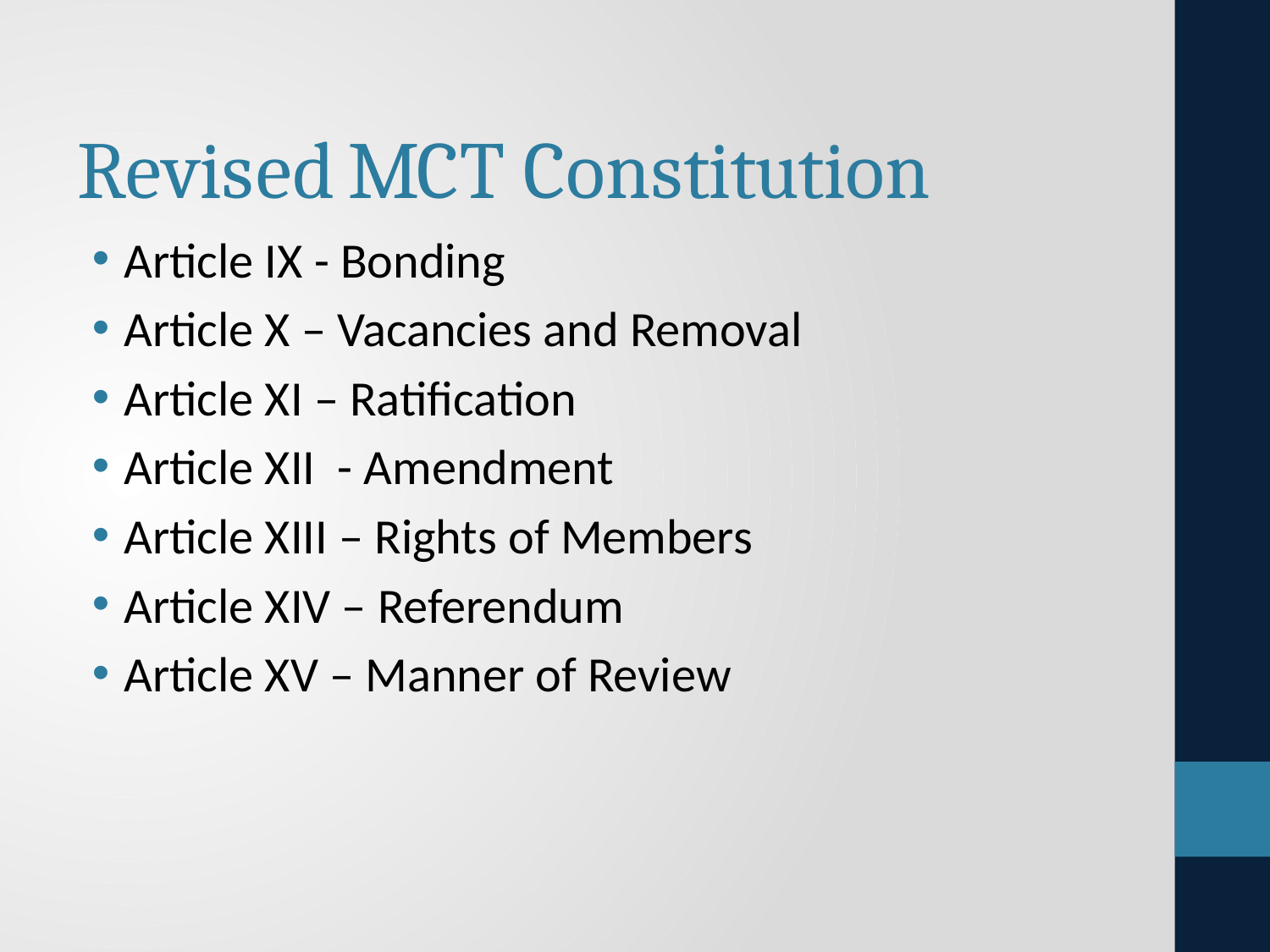

# Revised MCT Constitution
Article IX - Bonding
Article X – Vacancies and Removal
Article XI – Ratification
Article XII  - Amendment
Article XIII – Rights of Members
Article XIV – Referendum
Article XV – Manner of Review